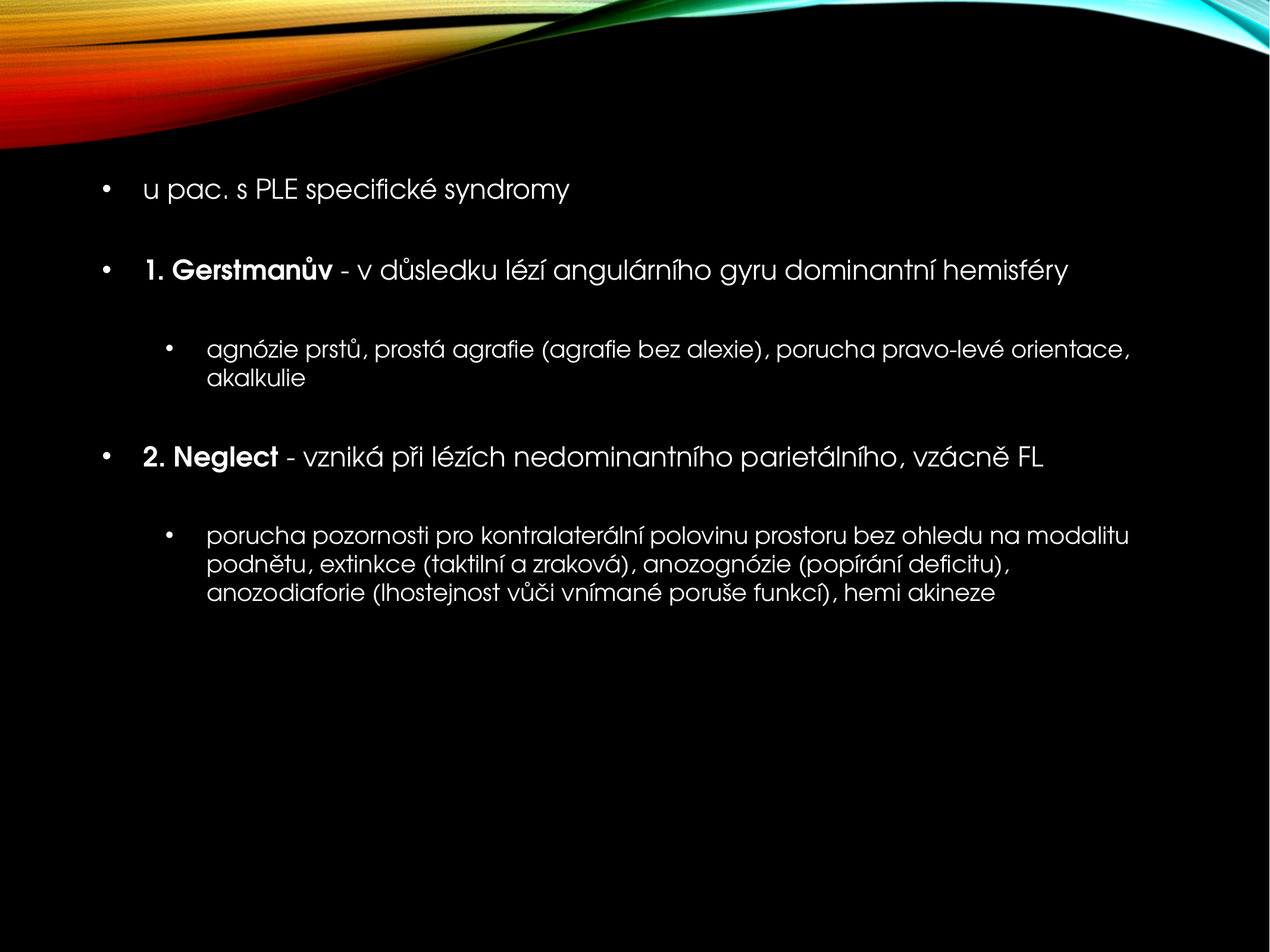

u pac. s PLE specifické syndromy
1. Gerstmanův - v důsledku lézí angulárního gyru dominantní hemisféry
agnózie prstů, prostá agrafie (agrafie bez alexie), porucha pravo-levé orientace, akalkulie
2. Neglect - vzniká při lézích nedominantního parietálního, vzácně FL
porucha pozornosti pro kontralaterální polovinu prostoru bez ohledu na modalitu podnětu, extinkce (taktilní a zraková), anozognózie (popírání deficitu), anozodiaforie (lhostejnost vůči vnímané poruše funkcí), hemi akineze